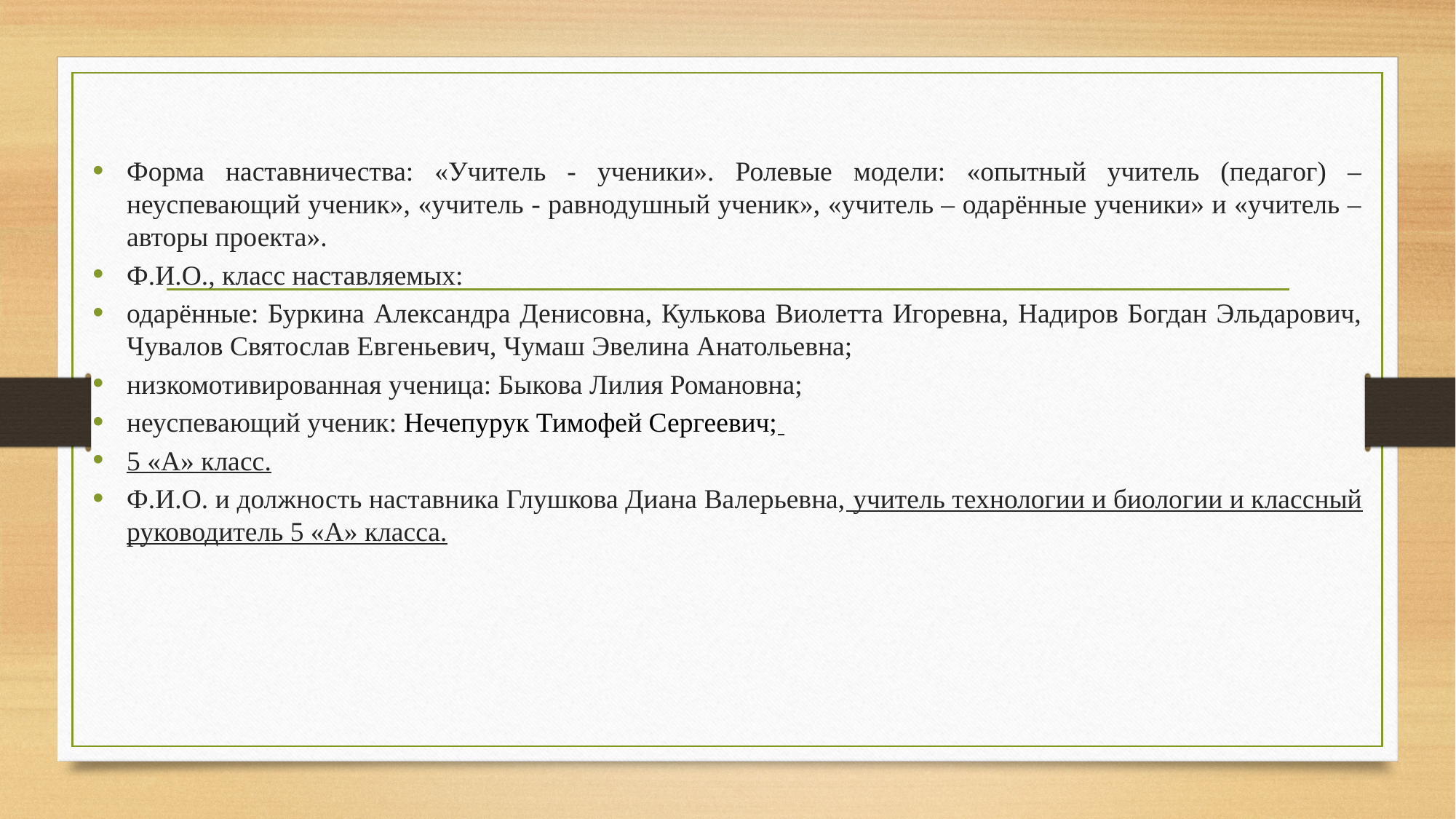

Форма наставничества: «Учитель - ученики». Ролевые модели: «опытный учитель (педагог) – неуспевающий ученик», «учитель - равнодушный ученик», «учитель – одарённые ученики» и «учитель – авторы проекта».
Ф.И.О., класс наставляемых:
одарённые: Буркина Александра Денисовна, Кулькова Виолетта Игоревна, Надиров Богдан Эльдарович, Чувалов Святослав Евгеньевич, Чумаш Эвелина Анатольевна;
низкомотивированная ученица: Быкова Лилия Романовна;
неуспевающий ученик: Нечепурук Тимофей Сергеевич;
5 «А» класс.
Ф.И.О. и должность наставника Глушкова Диана Валерьевна, учитель технологии и биологии и классный руководитель 5 «А» класса.